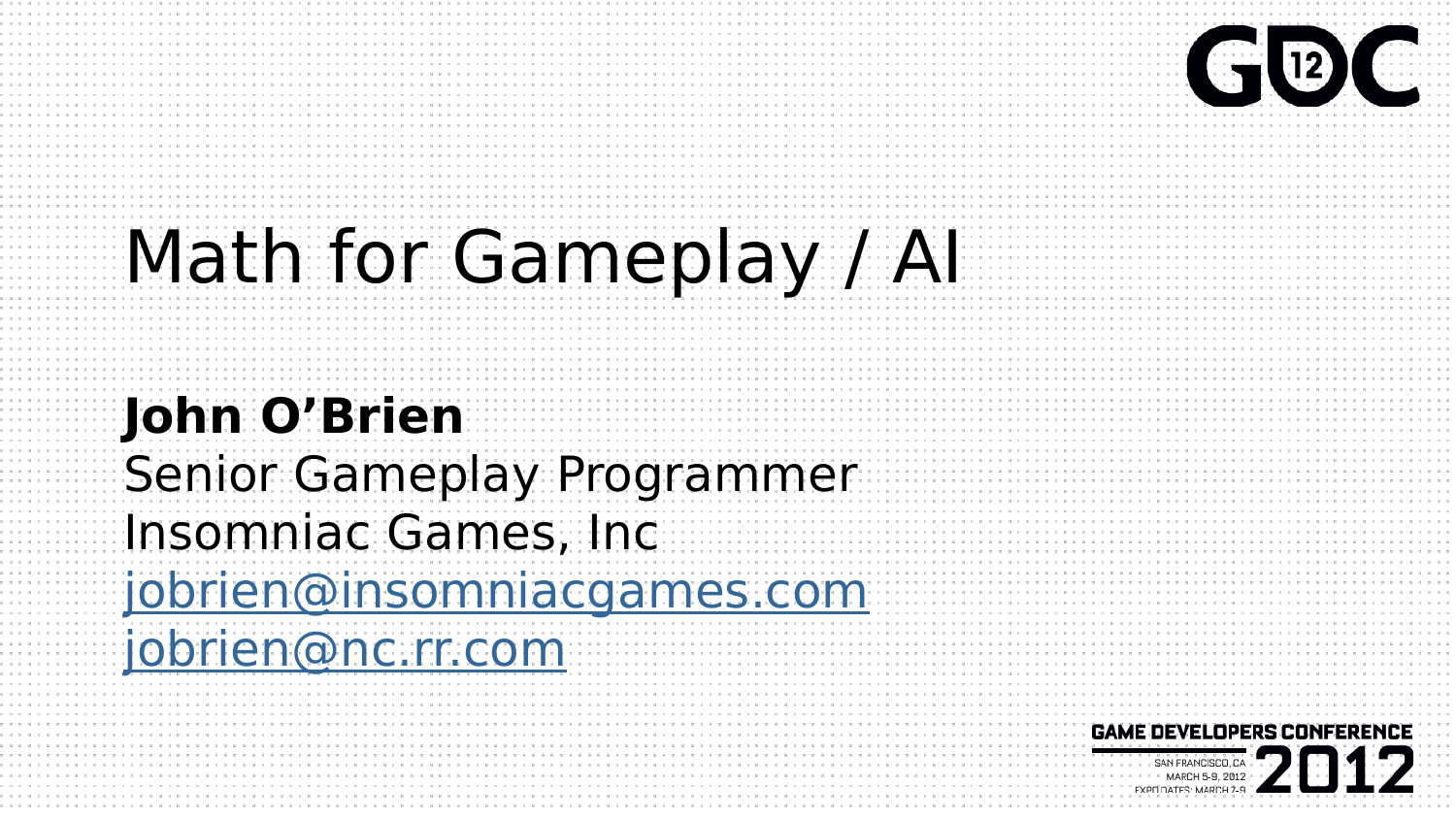

Math for Gameplay / AI
John O’Brien
Senior Gameplay Programmer
Insomniac Games, Inc
jobrien@insomniacgames.com
jobrien@nc.rr.com